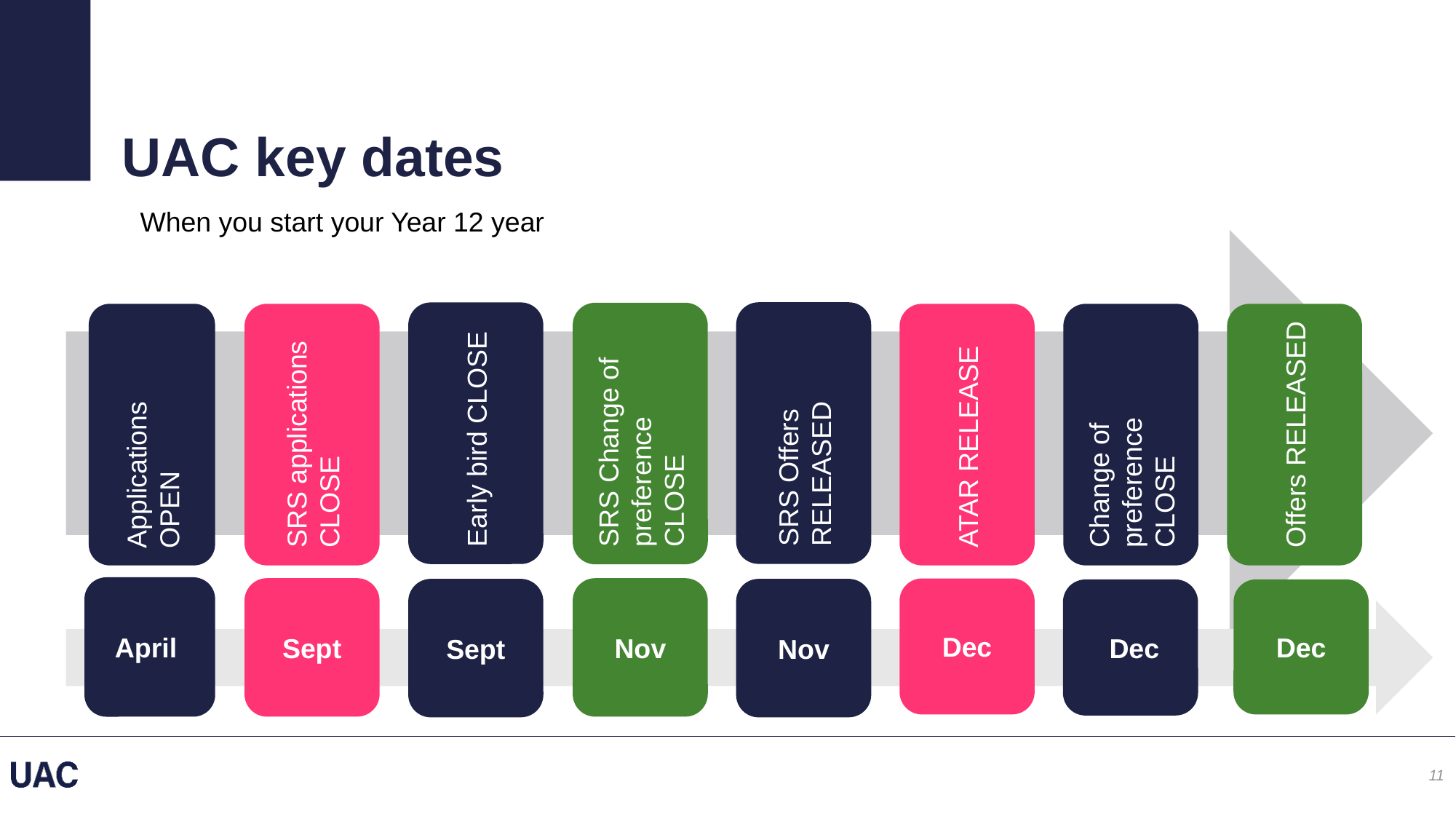

# UAC key dates
When you start your Year 12 year

SRS Offers RELEASED
Early bird CLOSE
SRS Change of preference CLOSE
Applications OPEN
SRS applications CLOSE
ATAR RELEASE
Change of
preference CLOSE
Offers RELEASED
April
Sept
Nov
Dec
Sept
Nov
 Dec
Dec

11